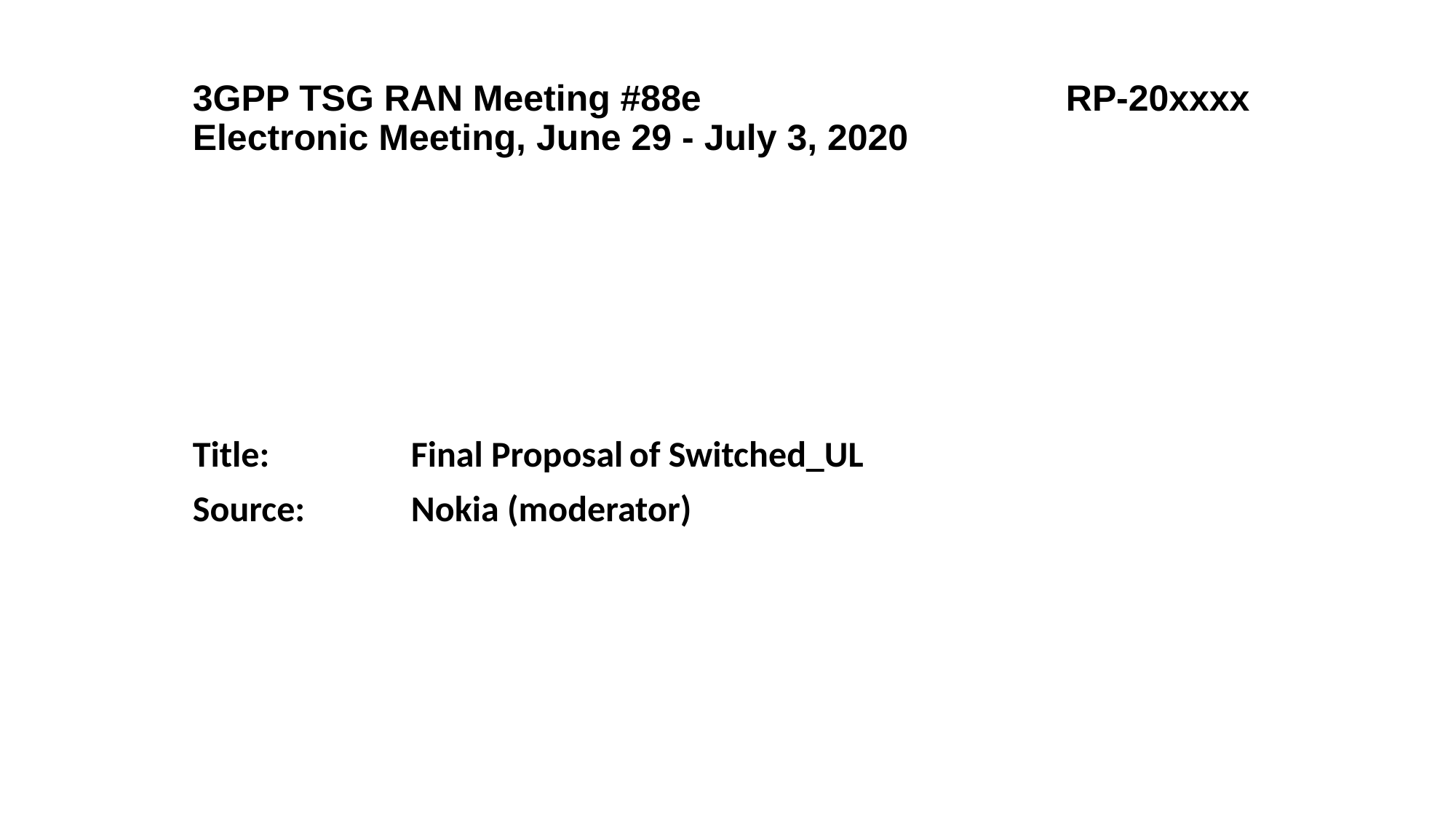

# 3GPP TSG RAN Meeting #88e 				RP-20xxxx Electronic Meeting, June 29 - July 3, 2020
Title:		Final Proposal	of Switched_UL
Source:	Nokia (moderator)